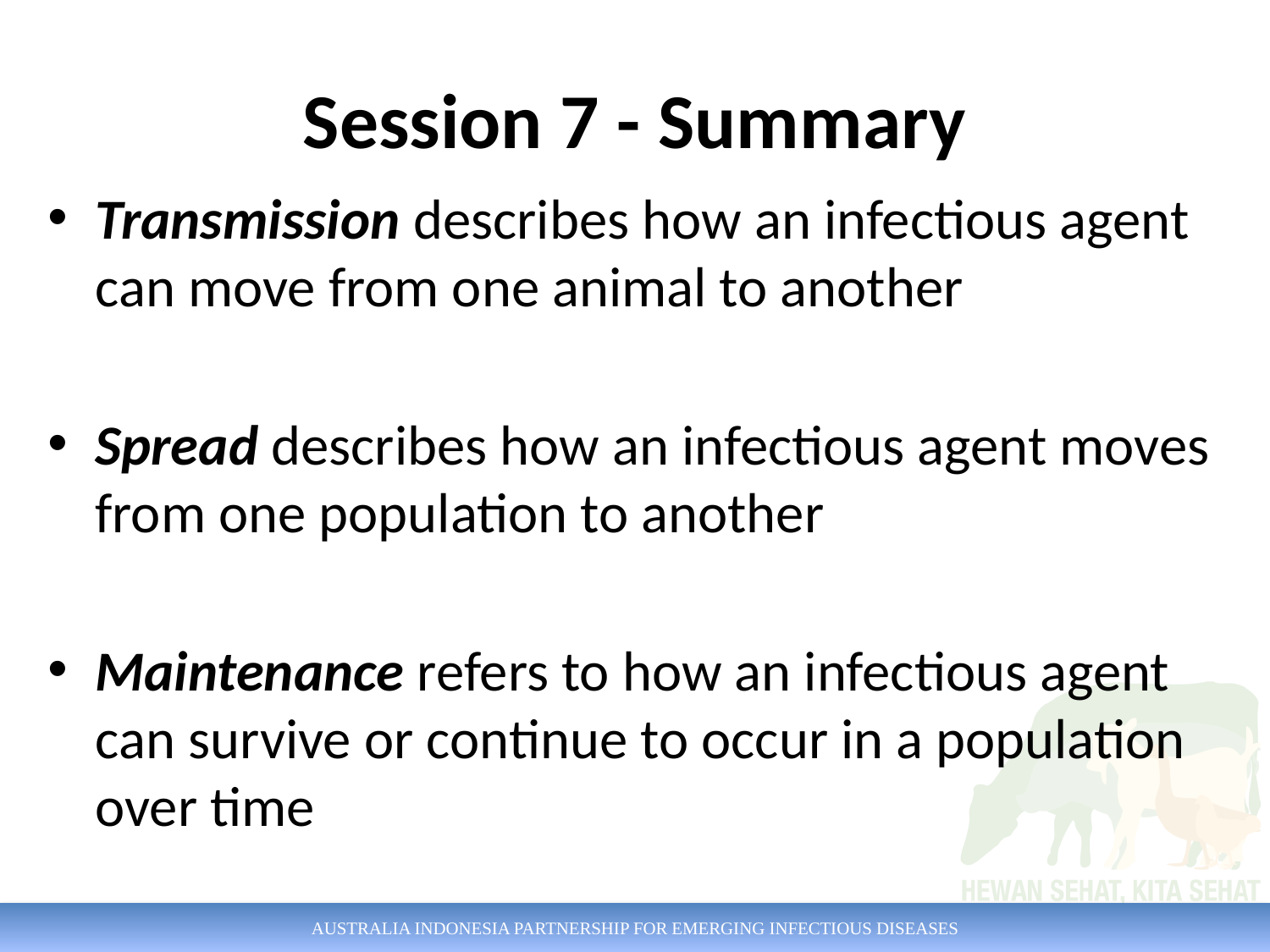

# Session 7 - Summary
Transmission describes how an infectious agent can move from one animal to another

Spread describes how an infectious agent moves from one population to another

Maintenance refers to how an infectious agent can survive or continue to occur in a population over time